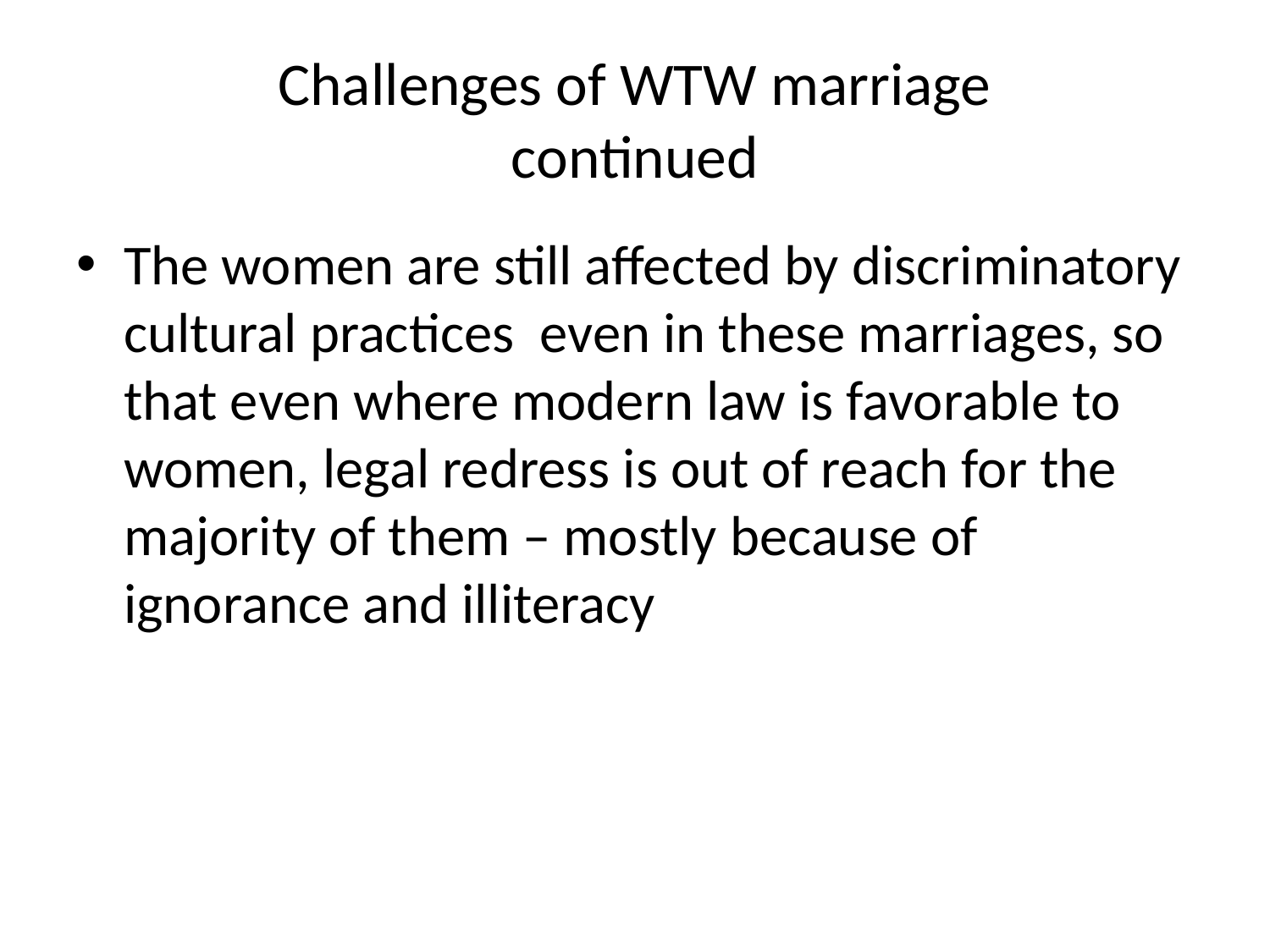

# Challenges of WTW marriage continued
The women are still affected by discriminatory cultural practices  even in these marriages, so that even where modern law is favorable to women, legal redress is out of reach for the majority of them – mostly because of ignorance and illiteracy